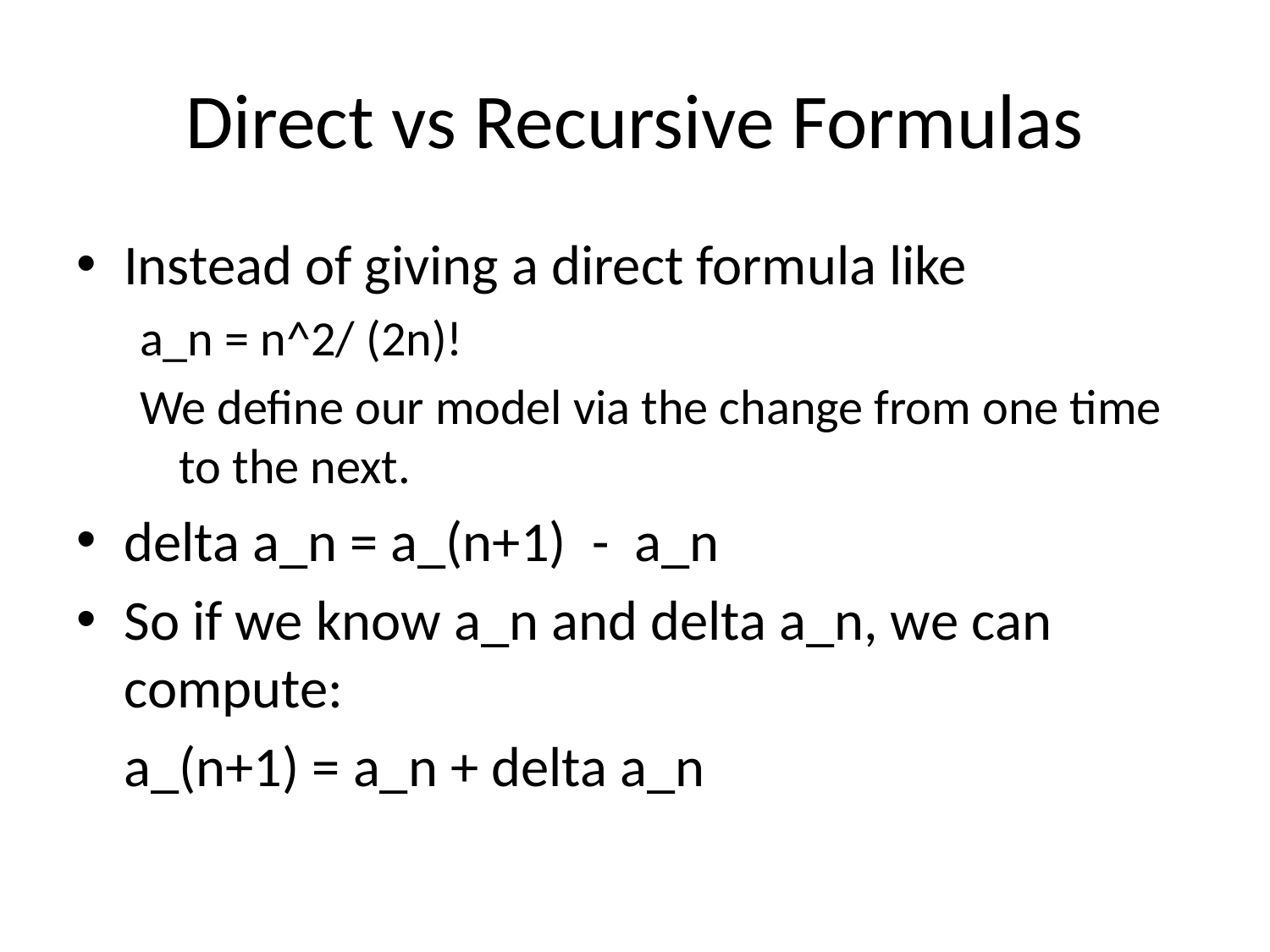

# Direct vs Recursive Formulas
Instead of giving a direct formula like
a_n = n^2/ (2n)!
We define our model via the change from one time to the next.
delta a_n = a_(n+1)  -  a_n
So if we know a_n and delta a_n, we can compute:
	a_(n+1) = a_n + delta a_n